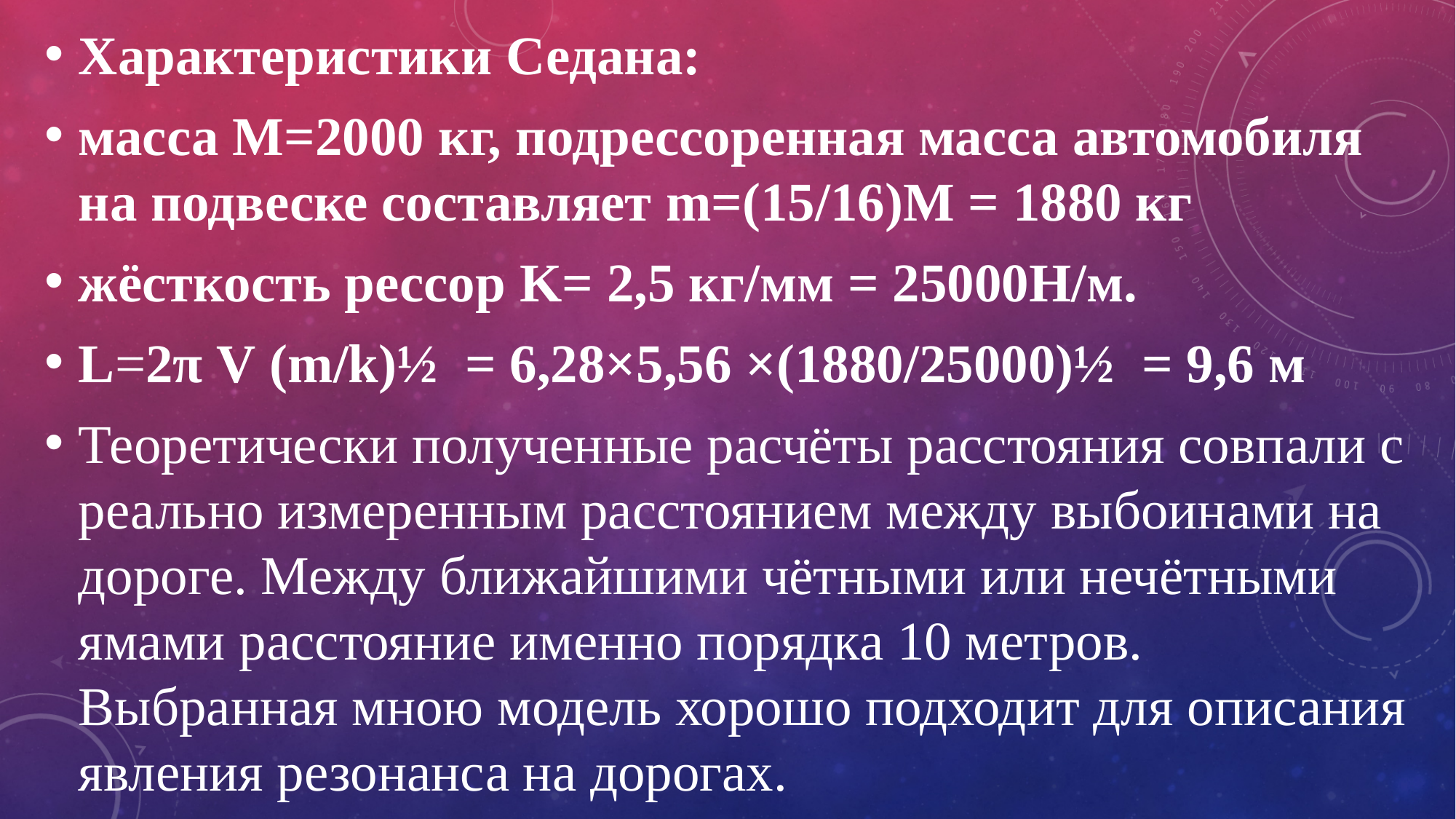

Характеристики Седана:
масса M=2000 кг, подрессоренная масса автомобиля на подвеске составляет m=(15/16)M = 1880 кг
жёсткость рессор K= 2,5 кг/мм = 25000Н/м.
L=2π V (m/k)½  = 6,28×5,56 ×(1880/25000)½  = 9,6 м
Теоретически полученные расчёты расстояния совпали с реально измеренным расстоянием между выбоинами на дороге. Между ближайшими чётными или нечётными ямами расстояние именно порядка 10 метров. Выбранная мною модель хорошо подходит для описания явления резонанса на дорогах.